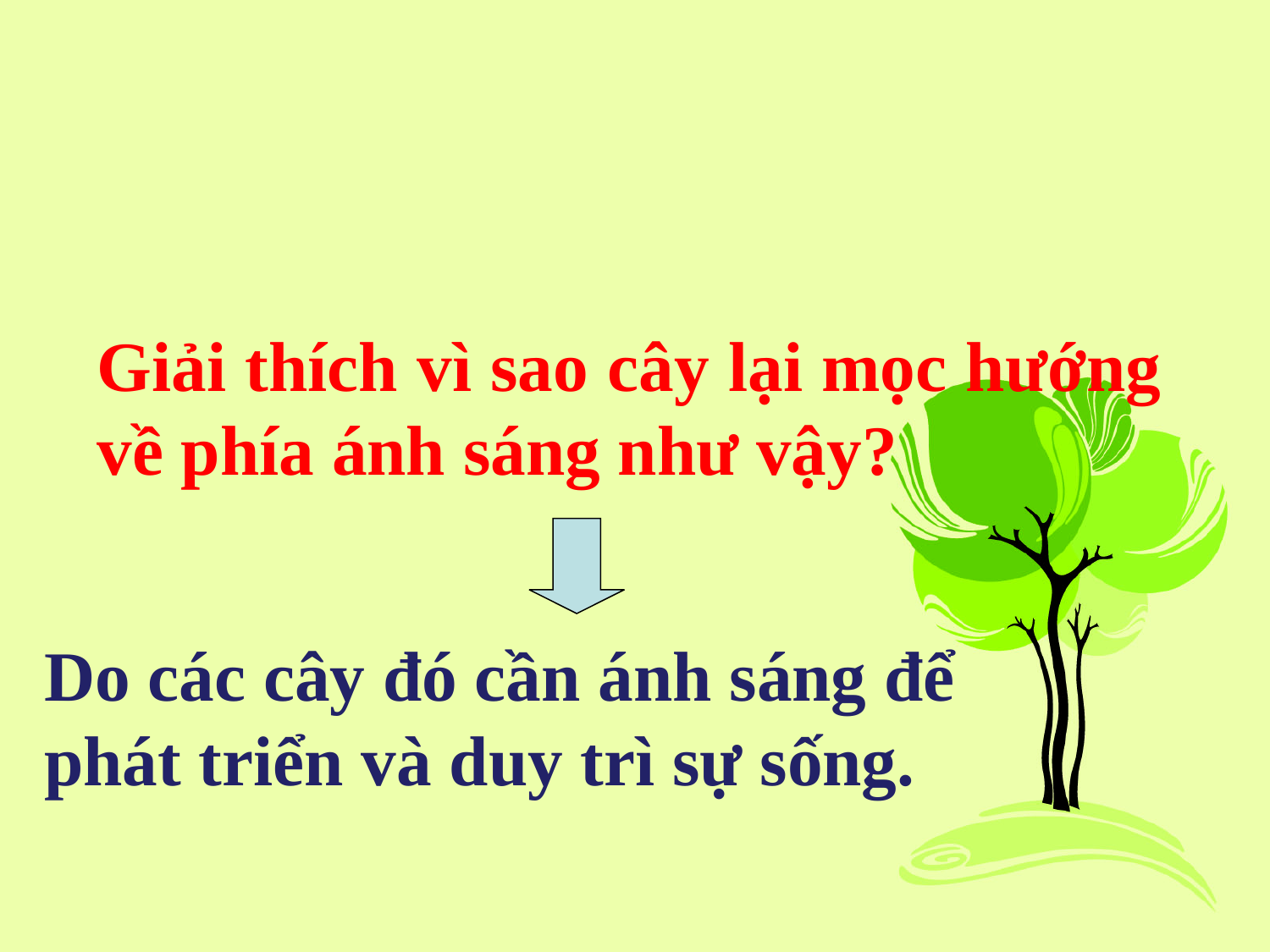

Giải thích vì sao cây lại mọc hướng về phía ánh sáng như vậy?

Do các cây đó cần ánh sáng để
phát triển và duy trì sự sống.